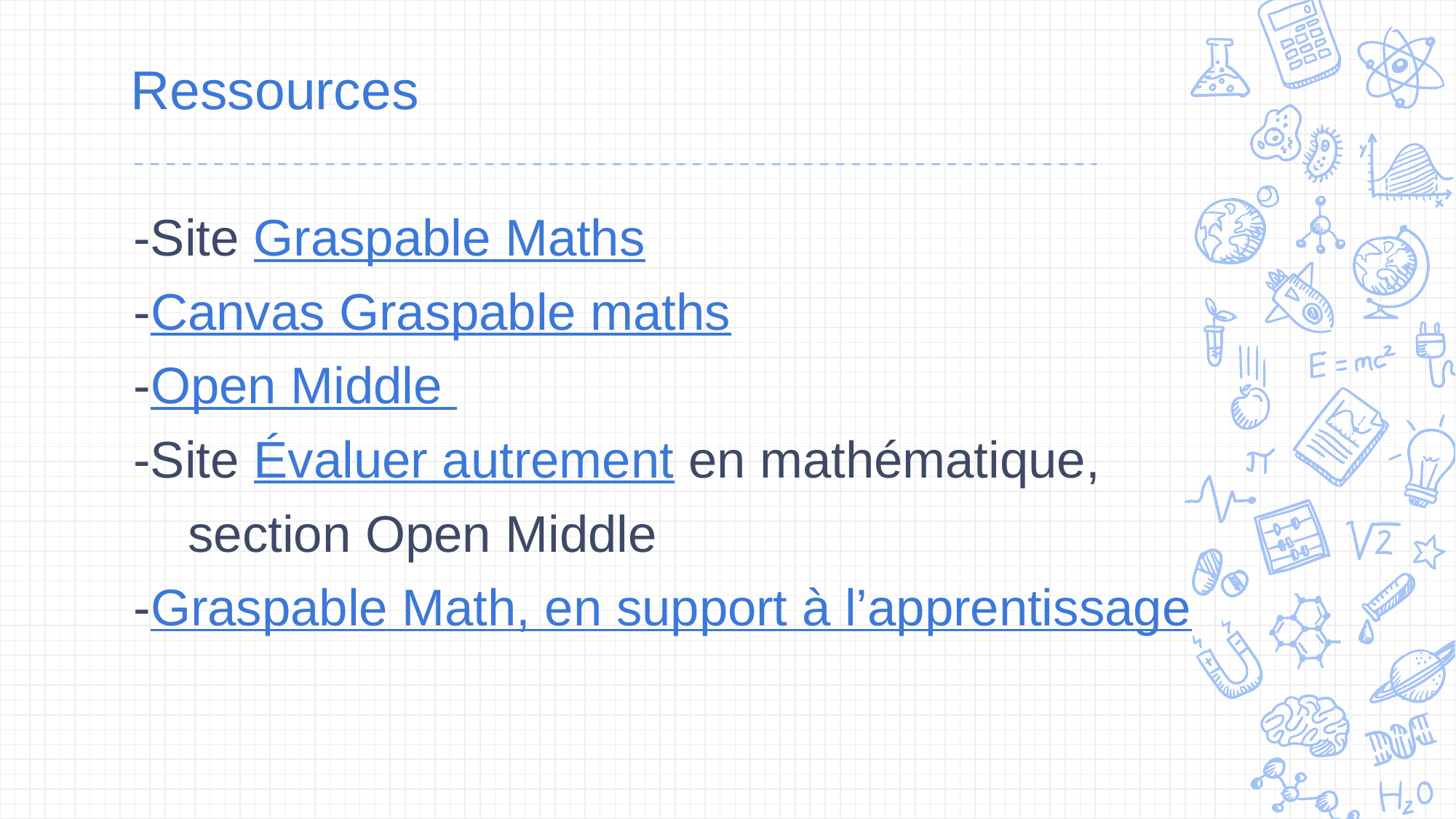

# Ressources
-Site Graspable Maths
-Canvas Graspable maths
-Open Middle
-Site Évaluer autrement en mathématique,
section Open Middle
-Graspable Math, en support à l’apprentissage